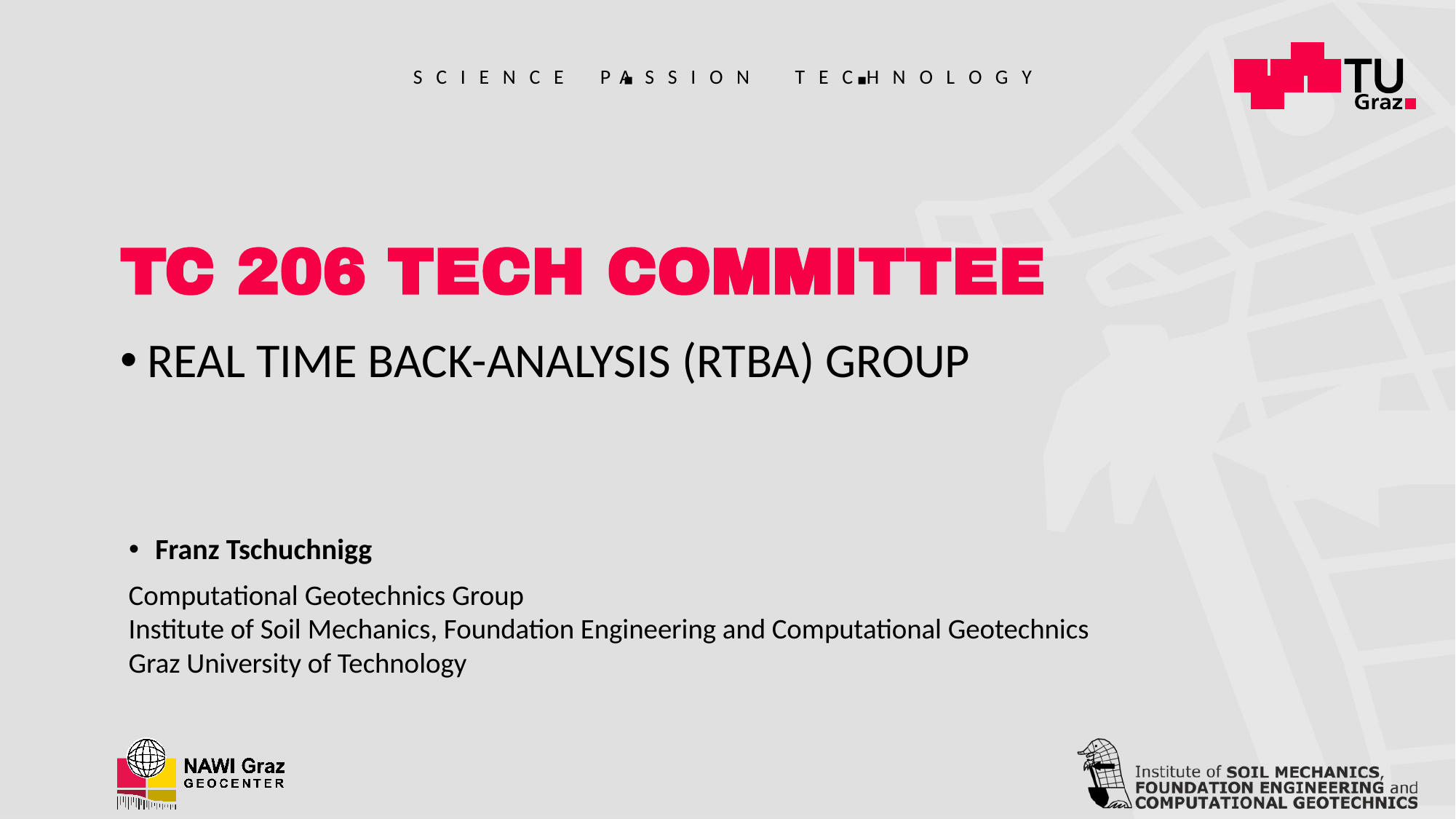

# TC 206 Tech COMMITTEE
Real Time Back-Analysis (RTBA) GROUP
Franz Tschuchnigg